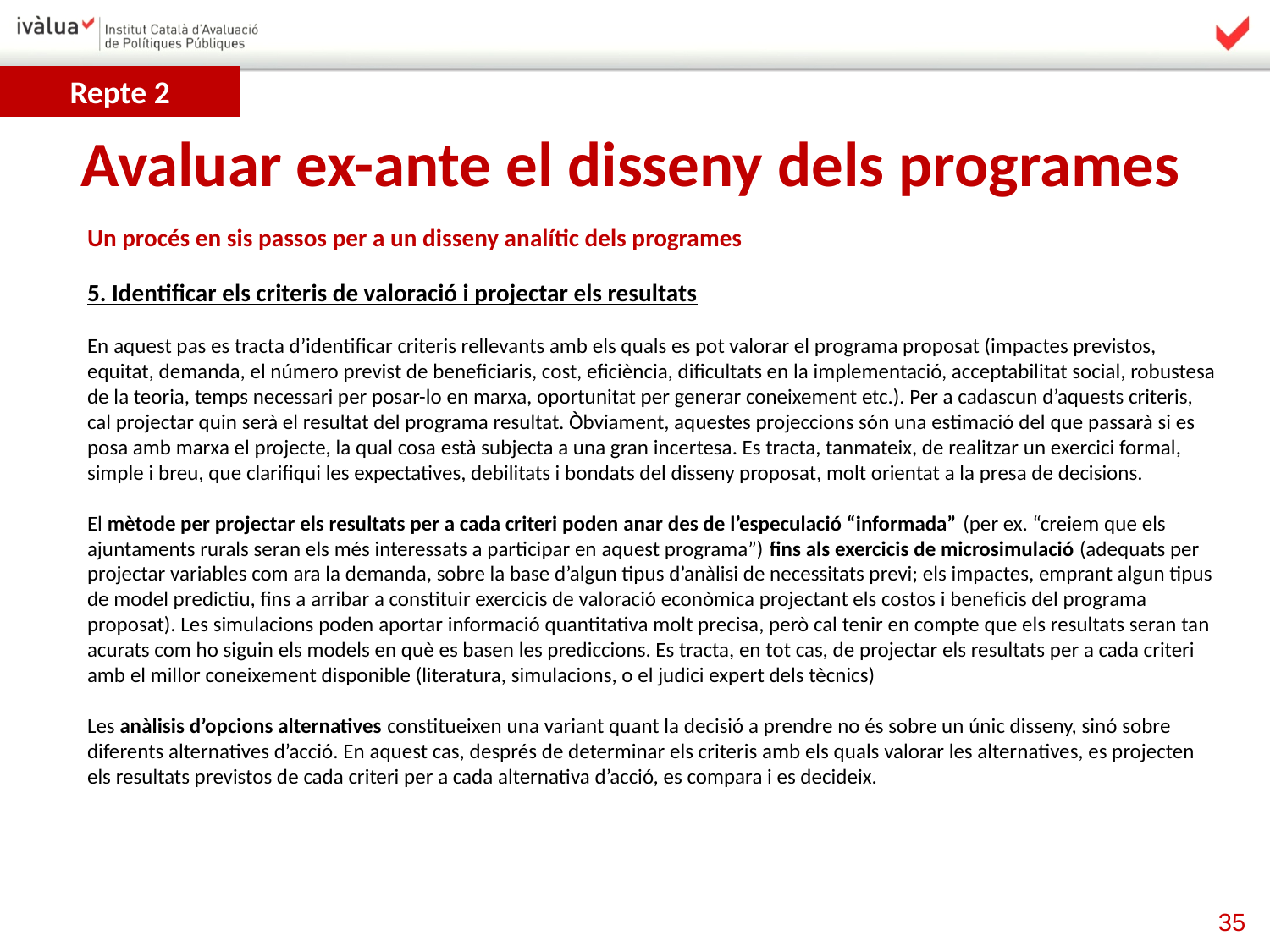

Repte 2
Avaluar ex-ante el disseny dels programes

Un procés en sis passos per a un disseny analític dels programes

5. Identificar els criteris de valoració i projectar els resultats

En aquest pas es tracta d’identificar criteris rellevants amb els quals es pot valorar el programa proposat (impactes previstos, equitat, demanda, el número previst de beneficiaris, cost, eficiència, dificultats en la implementació, acceptabilitat social, robustesa de la teoria, temps necessari per posar-lo en marxa, oportunitat per generar coneixement etc.). Per a cadascun d’aquests criteris, cal projectar quin serà el resultat del programa resultat. Òbviament, aquestes projeccions són una estimació del que passarà si es posa amb marxa el projecte, la qual cosa està subjecta a una gran incertesa. Es tracta, tanmateix, de realitzar un exercici formal, simple i breu, que clarifiqui les expectatives, debilitats i bondats del disseny proposat, molt orientat a la presa de decisions.

El mètode per projectar els resultats per a cada criteri poden anar des de l’especulació “informada” (per ex. “creiem que els ajuntaments rurals seran els més interessats a participar en aquest programa”) fins als exercicis de microsimulació (adequats per projectar variables com ara la demanda, sobre la base d’algun tipus d’anàlisi de necessitats previ; els impactes, emprant algun tipus de model predictiu, fins a arribar a constituir exercicis de valoració econòmica projectant els costos i beneficis del programa proposat). Les simulacions poden aportar informació quantitativa molt precisa, però cal tenir en compte que els resultats seran tan acurats com ho siguin els models en què es basen les prediccions. Es tracta, en tot cas, de projectar els resultats per a cada criteri amb el millor coneixement disponible (literatura, simulacions, o el judici expert dels tècnics)

Les anàlisis d’opcions alternatives constitueixen una variant quant la decisió a prendre no és sobre un únic disseny, sinó sobre diferents alternatives d’acció. En aquest cas, després de determinar els criteris amb els quals valorar les alternatives, es projecten els resultats previstos de cada criteri per a cada alternativa d’acció, es compara i es decideix.